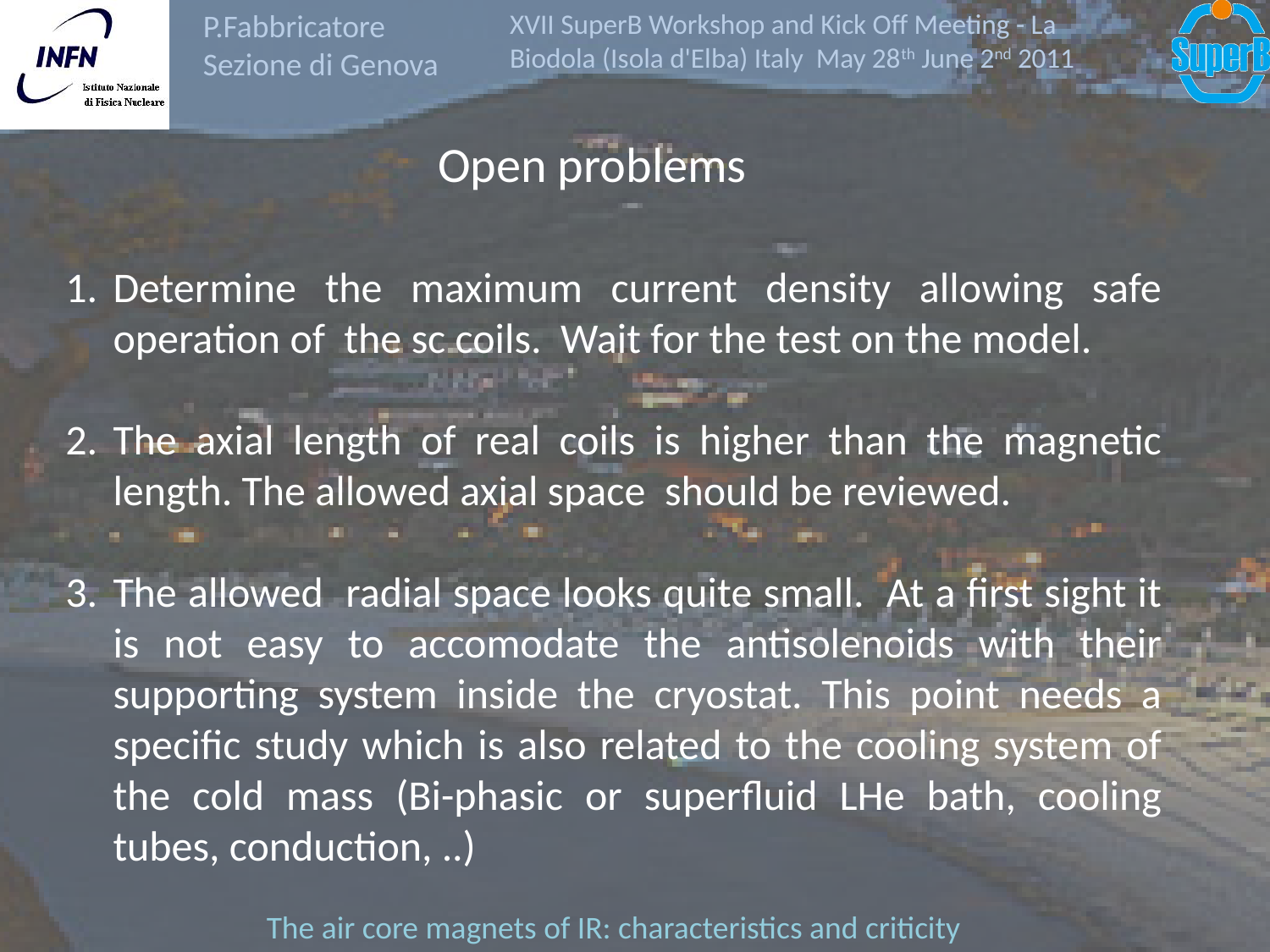

Open problems
Determine the maximum current density allowing safe operation of  the sc coils.  Wait for the test on the model.

The axial length of real coils is higher than the magnetic length. The allowed axial space  should be reviewed.

The allowed  radial space looks quite small.  At a first sight it is not easy to accomodate the antisolenoids with their supporting system inside the cryostat. This point needs a specific study which is also related to the cooling system of the cold mass (Bi-phasic or superfluid LHe bath, cooling tubes, conduction, ..)